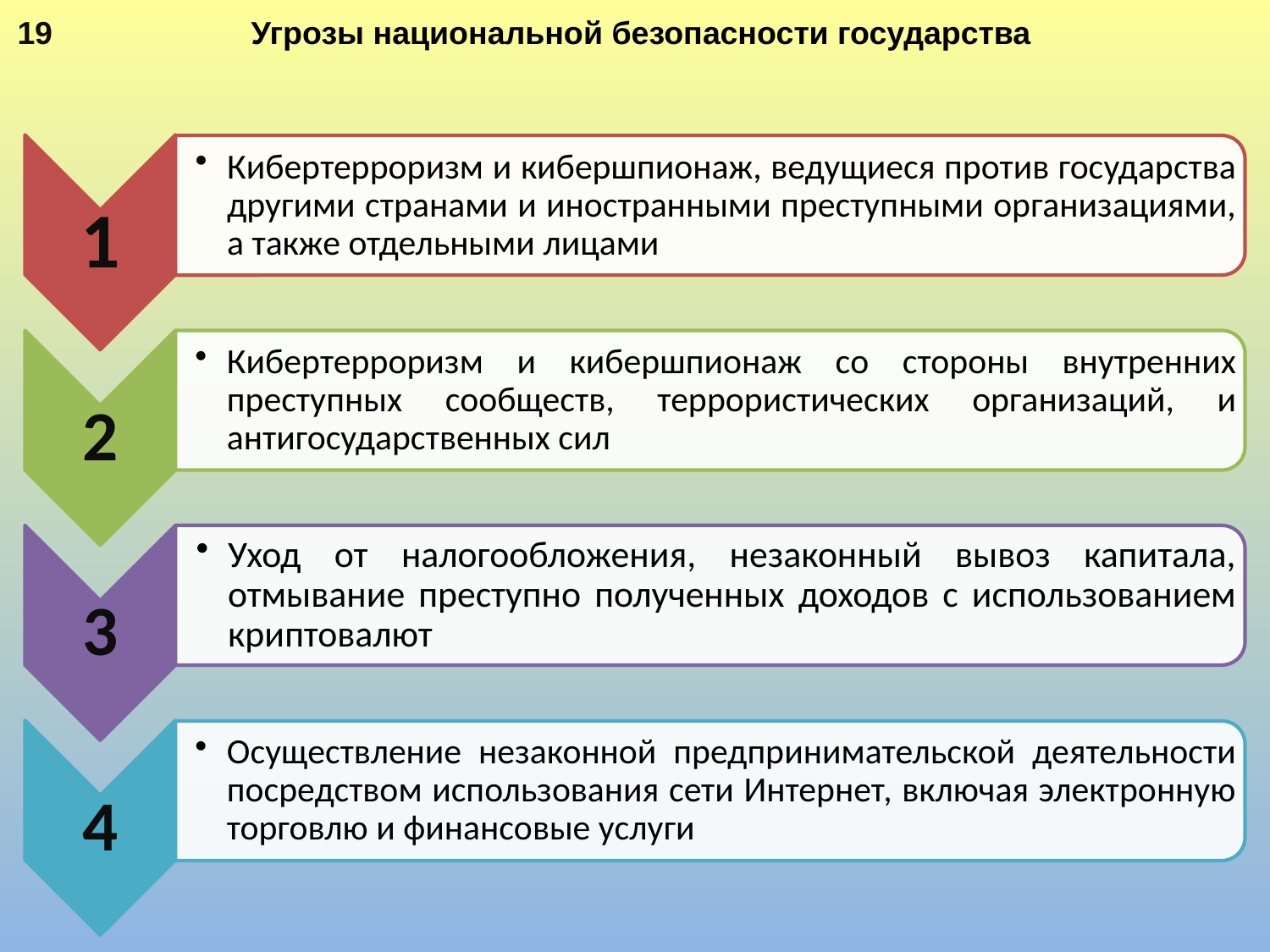

19
Угрозы национальной безопасности государства

1
Кибертерроризм и кибершпионаж, ведущиеся против государства другими странами и иностранными преступными организациями, а также отдельными лицами
2
Кибертерроризм и кибершпионаж со стороны внутренних преступных сообществ, террористических организаций, и антигосударственных сил
3
Уход от налогообложения, незаконный вывоз капитала, отмывание преступно полученных доходов с использованием криптовалют
4
Осуществление незаконной предпринимательской деятельности посредством использования сети Интернет, включая электронную торговлю и финансовые услуги